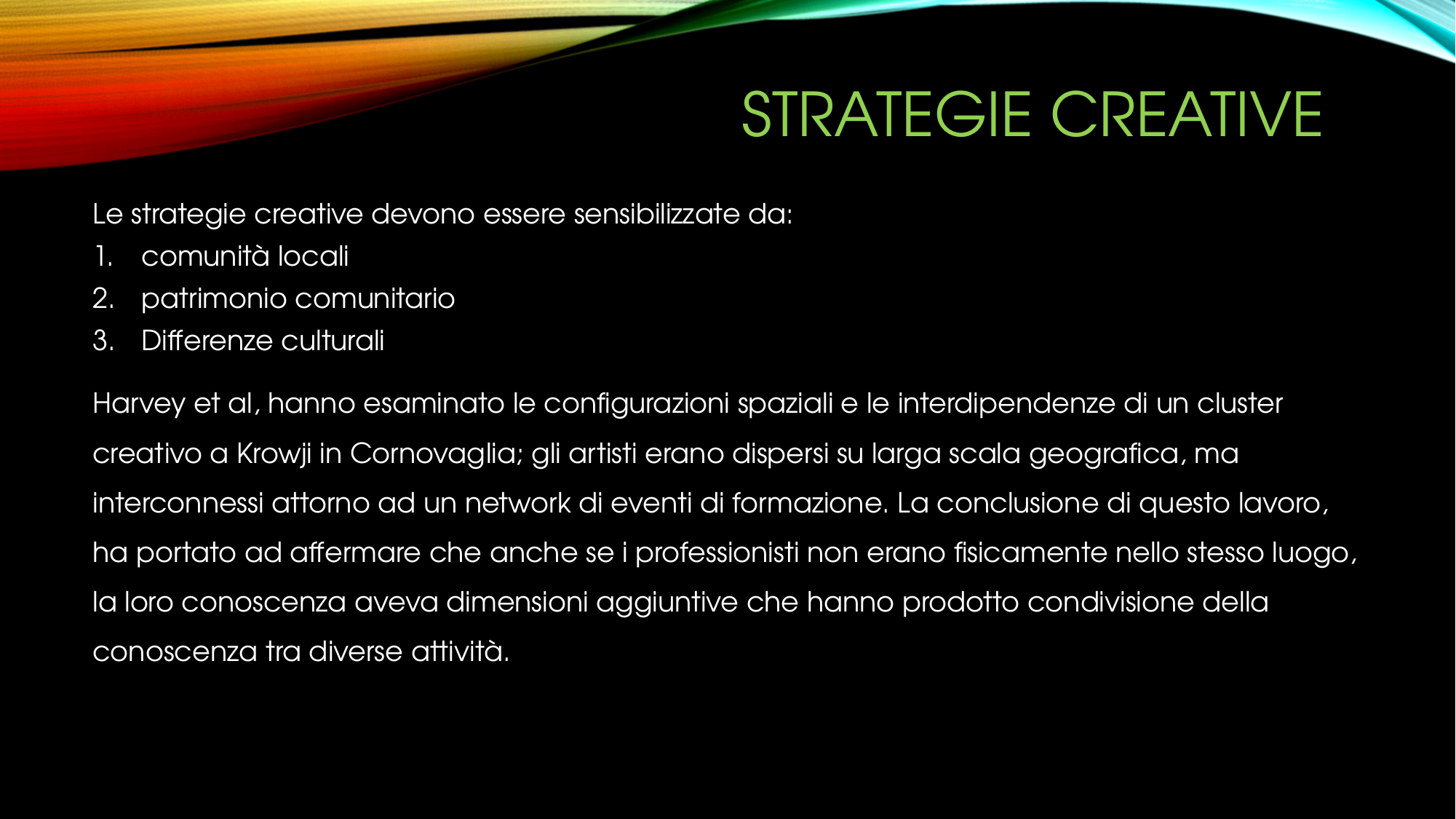

# Strategie creative
Le strategie creative devono essere sensibilizzate da:
comunità locali
patrimonio comunitario
Differenze culturali
Harvey et al, hanno esaminato le configurazioni spaziali e le interdipendenze di un cluster creativo a Krowji in Cornovaglia; gli artisti erano dispersi su larga scala geografica, ma interconnessi attorno ad un network di eventi di formazione. La conclusione di questo lavoro, ha portato ad affermare che anche se i professionisti non erano fisicamente nello stesso luogo, la loro conoscenza aveva dimensioni aggiuntive che hanno prodotto condivisione della conoscenza tra diverse attività.